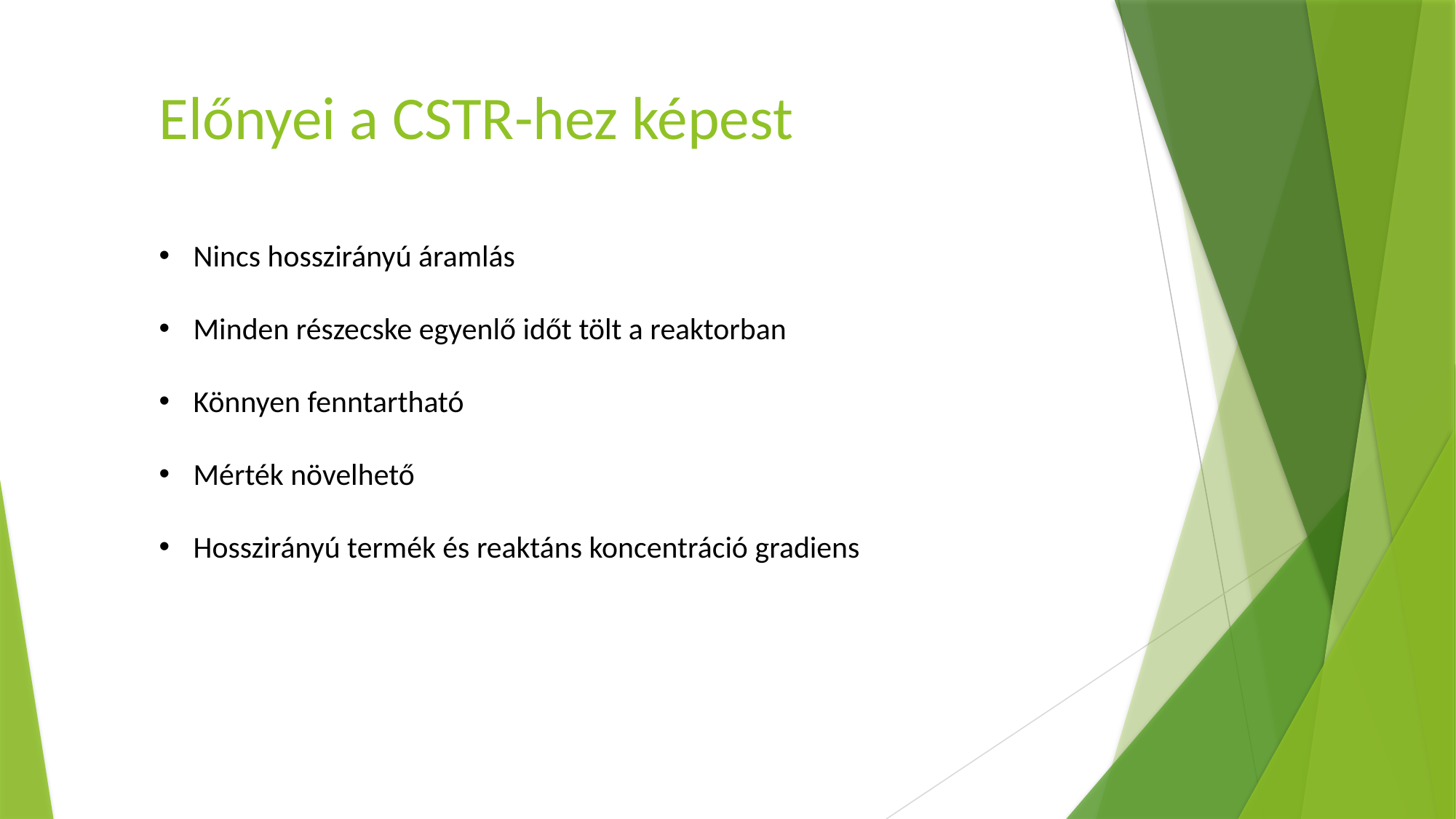

Előnyei a CSTR-hez képest
Nincs hosszirányú áramlás

Minden részecske egyenlő időt tölt a reaktorban

Könnyen fenntartható

Mérték növelhető

Hosszirányú termék és reaktáns koncentráció gradiens